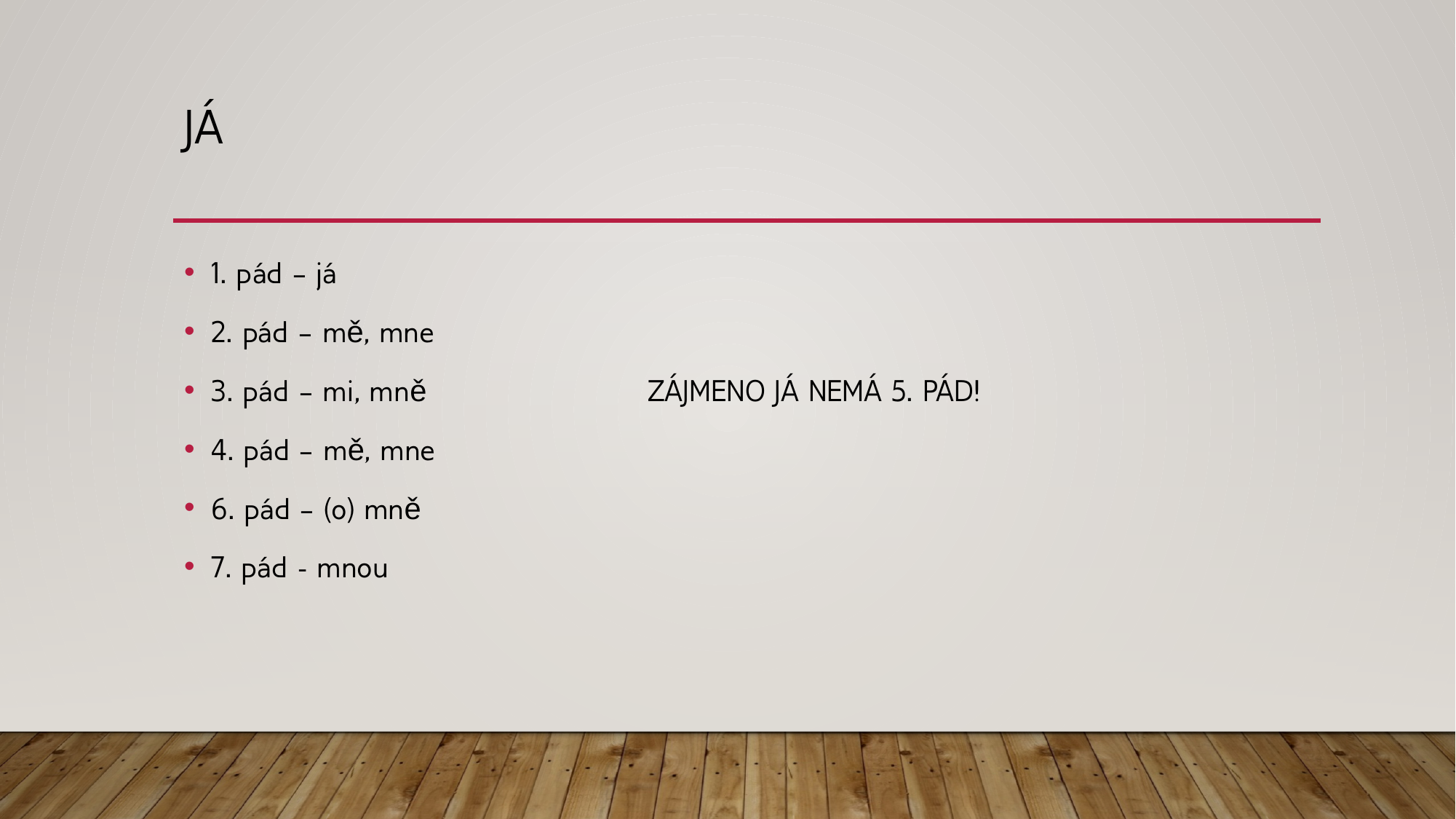

# já
1. pád – já
2. pád – mě, mne
3. pád – mi, mně			ZÁJMENO JÁ NEMÁ 5. PÁD!
4. pád – mě, mne
6. pád – (o) mně
7. pád - mnou